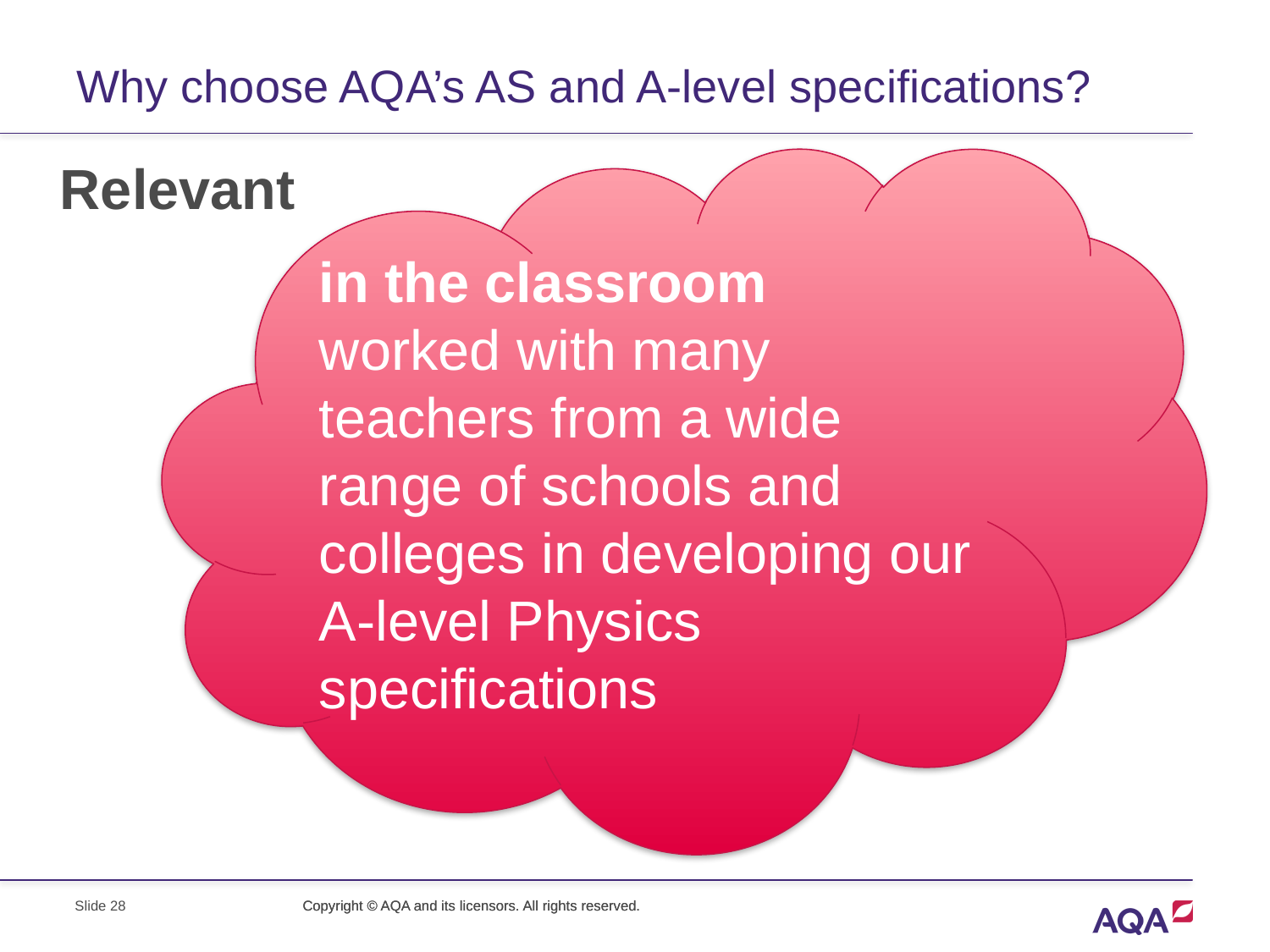

# Why choose AQA’s AS and A-level specifications?
Relevant

in the classroom
worked with many teachers from a wide range of schools and colleges in developing our A-level Physics specifications
Slide 28
Copyright © AQA and its licensors. All rights reserved.
Copyright © AQA and its licensors. All rights reserved.